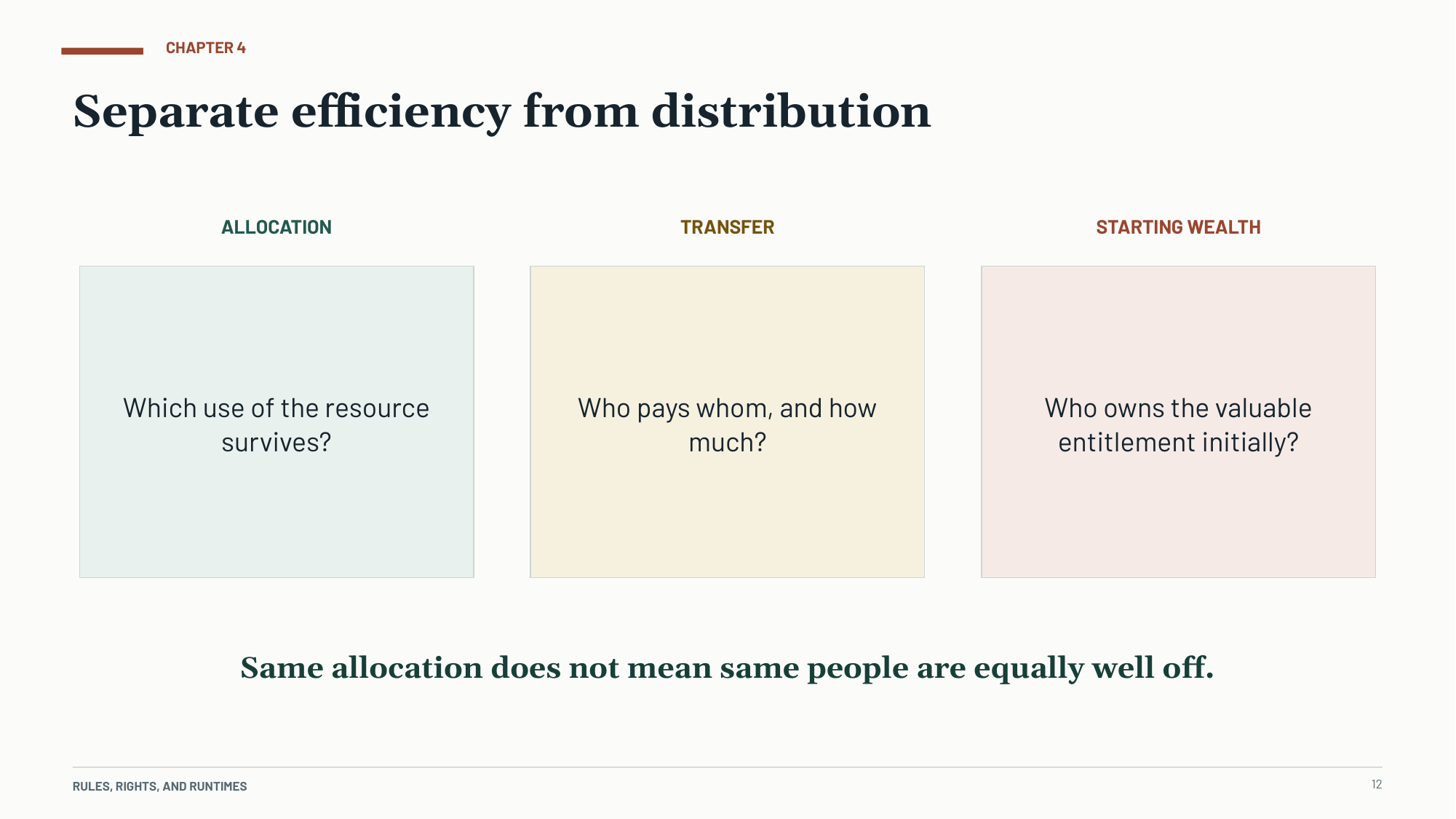

CHAPTER 4

Separate efficiency from distribution
ALLOCATION
TRANSFER
STARTING WEALTH

Which use of the resource survives?
Who pays whom, and how much?
Who owns the valuable entitlement initially?
Same allocation does not mean same people are equally well off.

12
RULES, RIGHTS, AND RUNTIMES